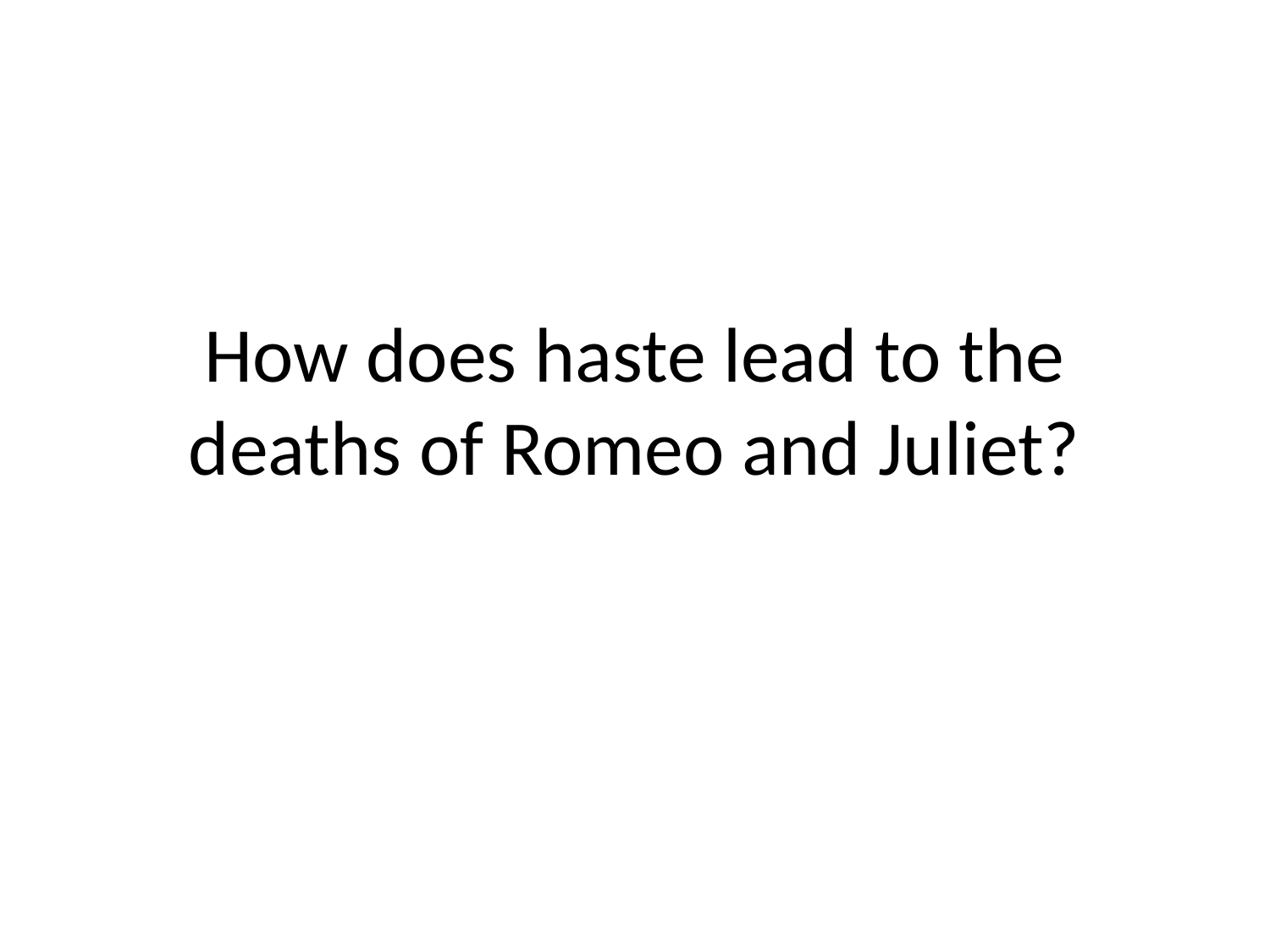

# How does haste lead to the deaths of Romeo and Juliet?